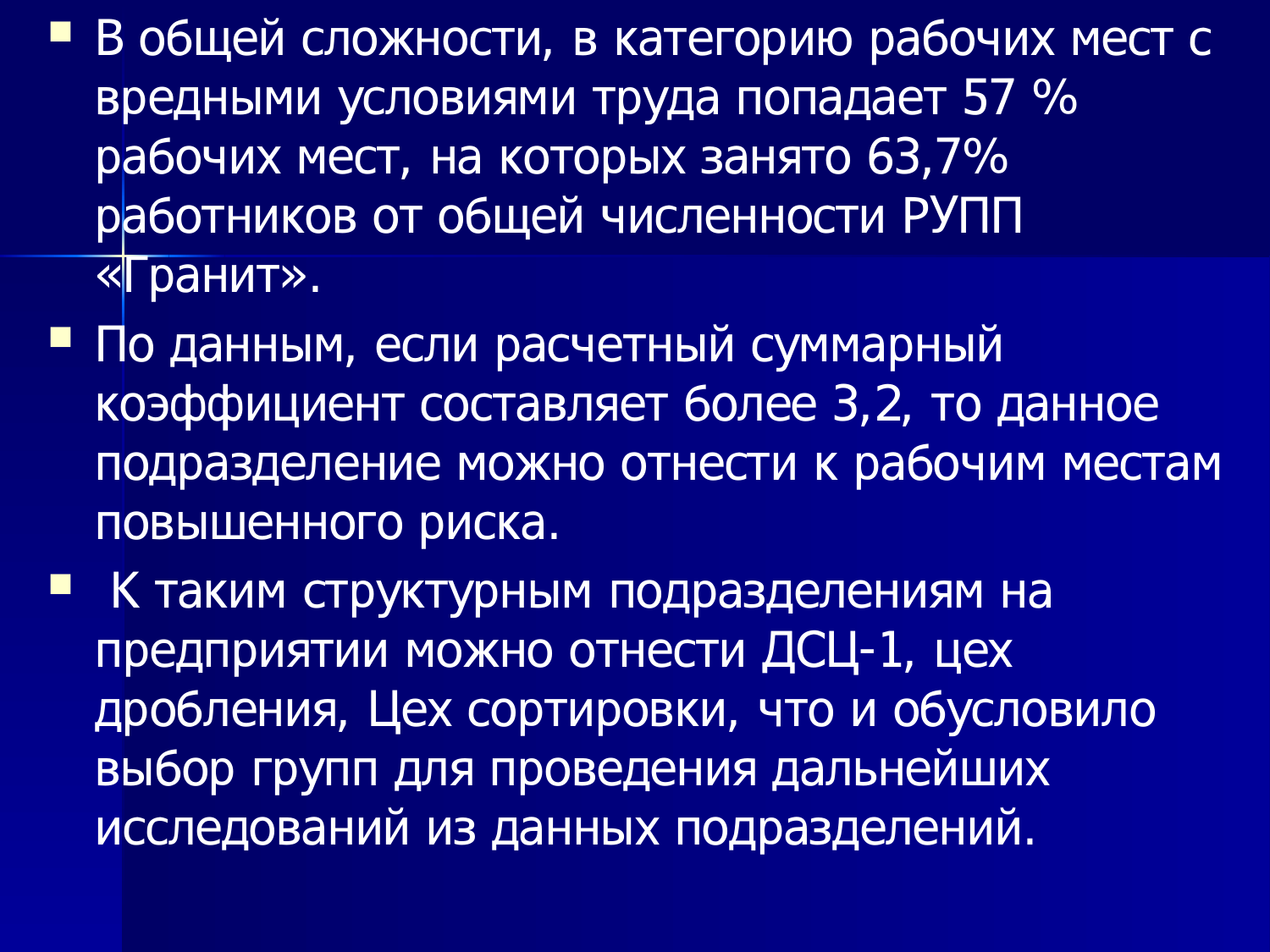

В общей сложности, в категорию рабочих мест с вредными условиями труда попадает 57 % рабочих мест, на которых занято 63,7% работников от общей численности РУПП «Гранит».
По данным, если расчетный суммарный коэффициент составляет более 3,2, то данное подразделение можно отнести к рабочим местам повышенного риска.
 К таким структурным подразделениям на предприятии можно отнести ДСЦ-1, цех дробления, Цех сортировки, что и обусловило выбор групп для проведения дальнейших исследований из данных подразделений.